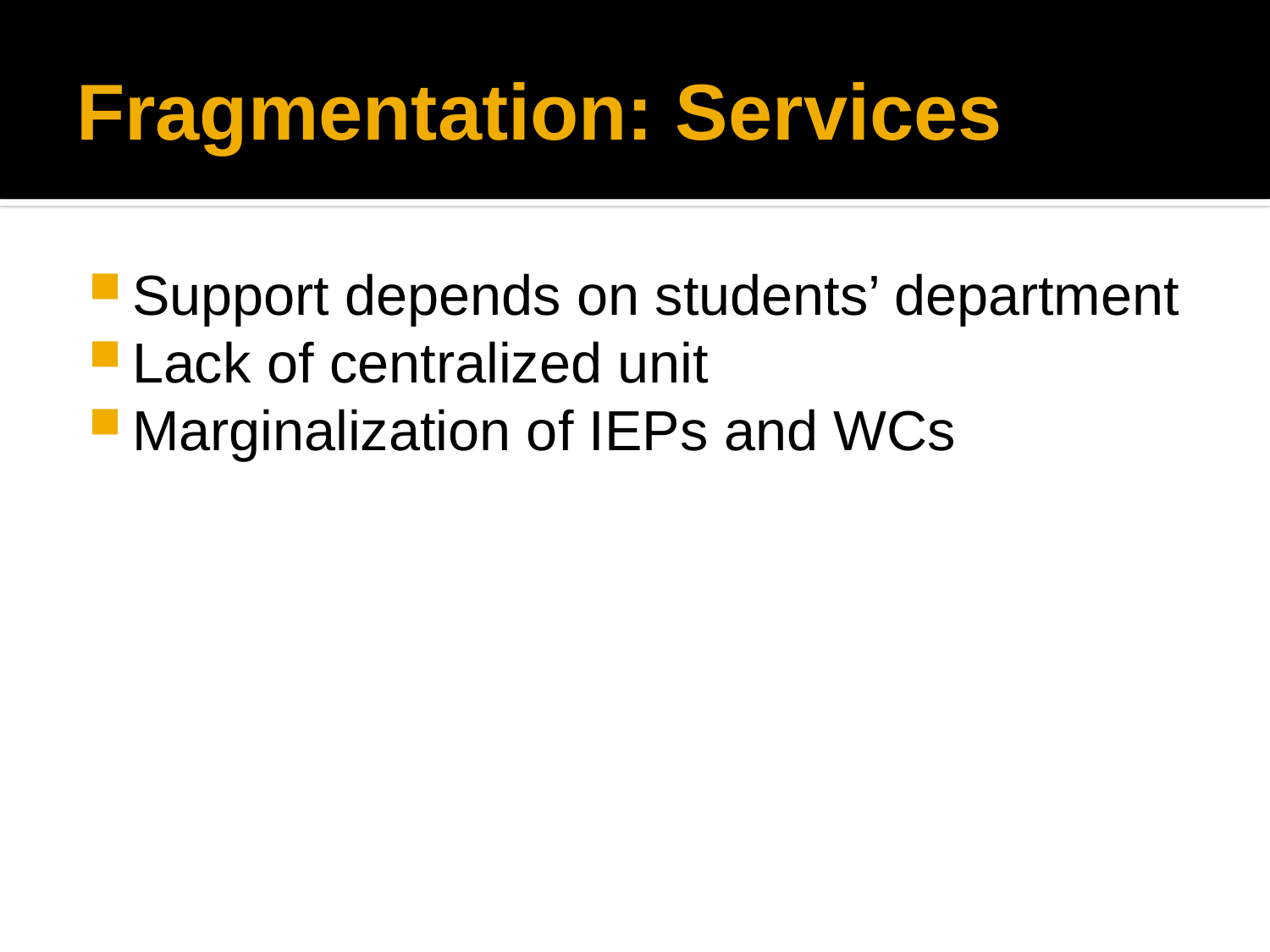

# Fragmentation: Services
Support depends on students’ department
Lack of centralized unit
Marginalization of IEPs and WCs